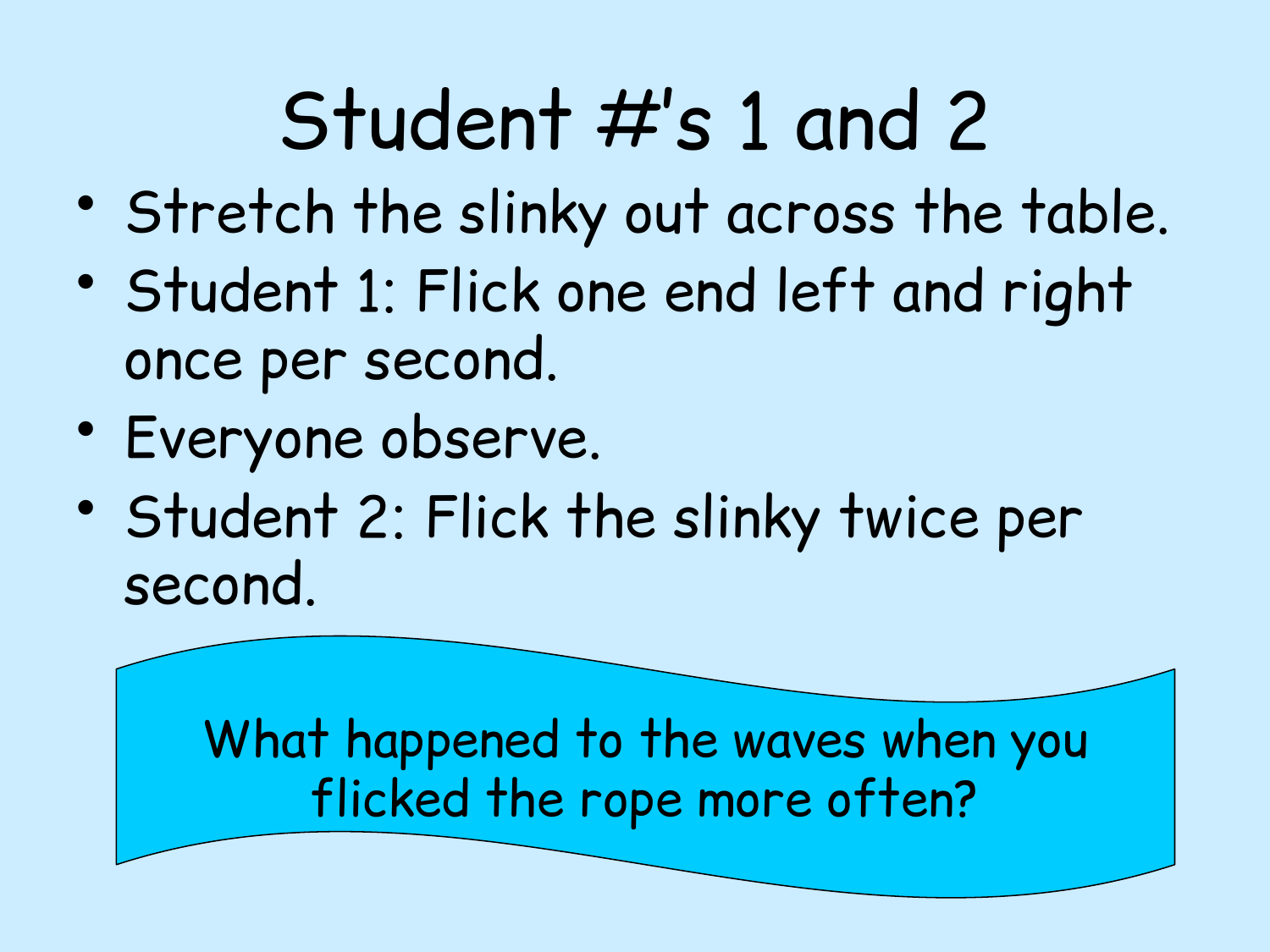

# Student #’s 1 and 2
Stretch the slinky out across the table.
Student 1: Flick one end left and right once per second.
Everyone observe.
Student 2: Flick the slinky twice per second.
What happened to the waves when you flicked the rope more often?